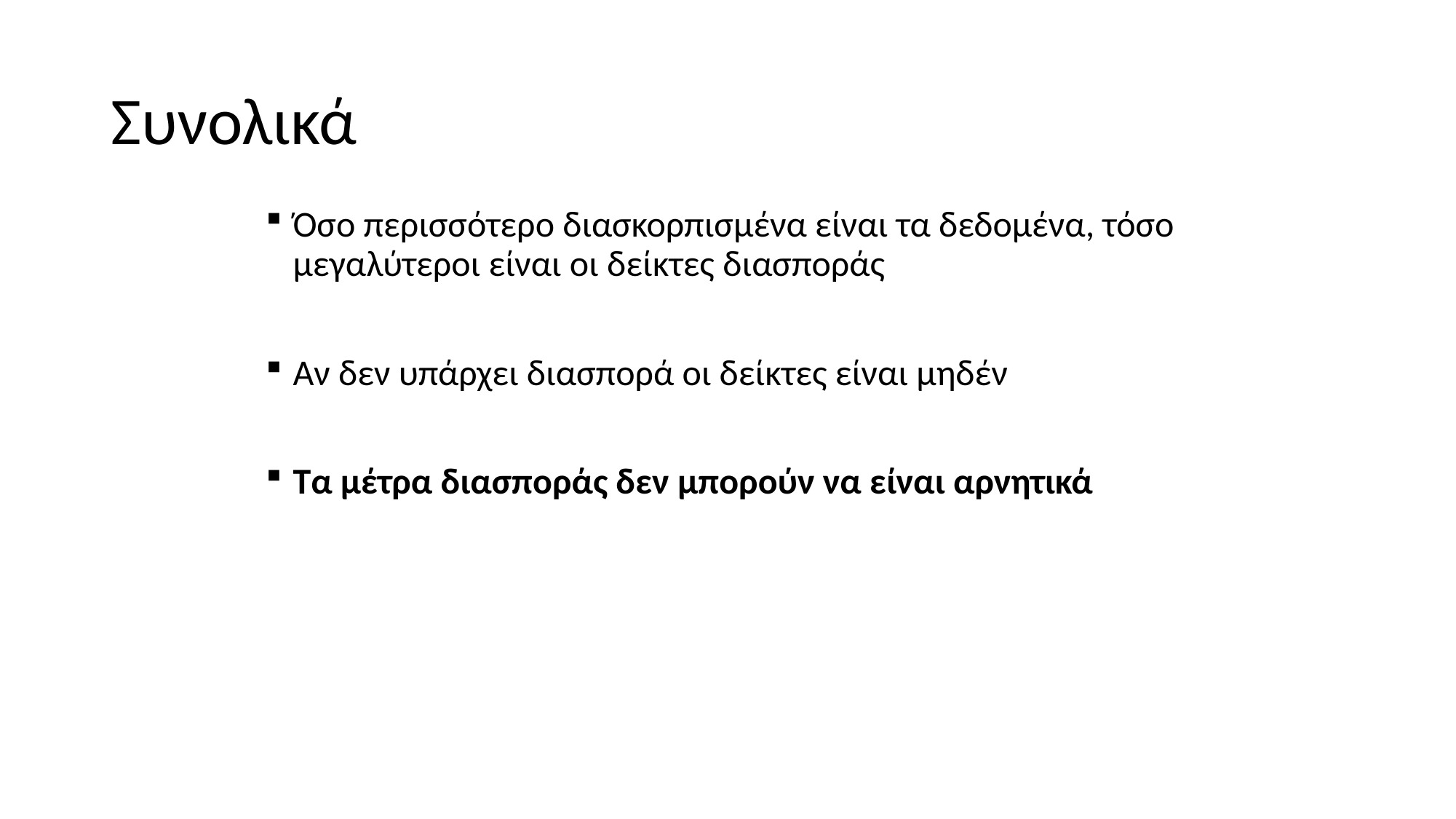

# Συνολικά
Όσο περισσότερο διασκορπισμένα είναι τα δεδομένα, τόσο μεγαλύτεροι είναι οι δείκτες διασποράς

Αν δεν υπάρχει διασπορά οι δείκτες είναι μηδέν

Τα μέτρα διασποράς δεν μπορούν να είναι αρνητικά